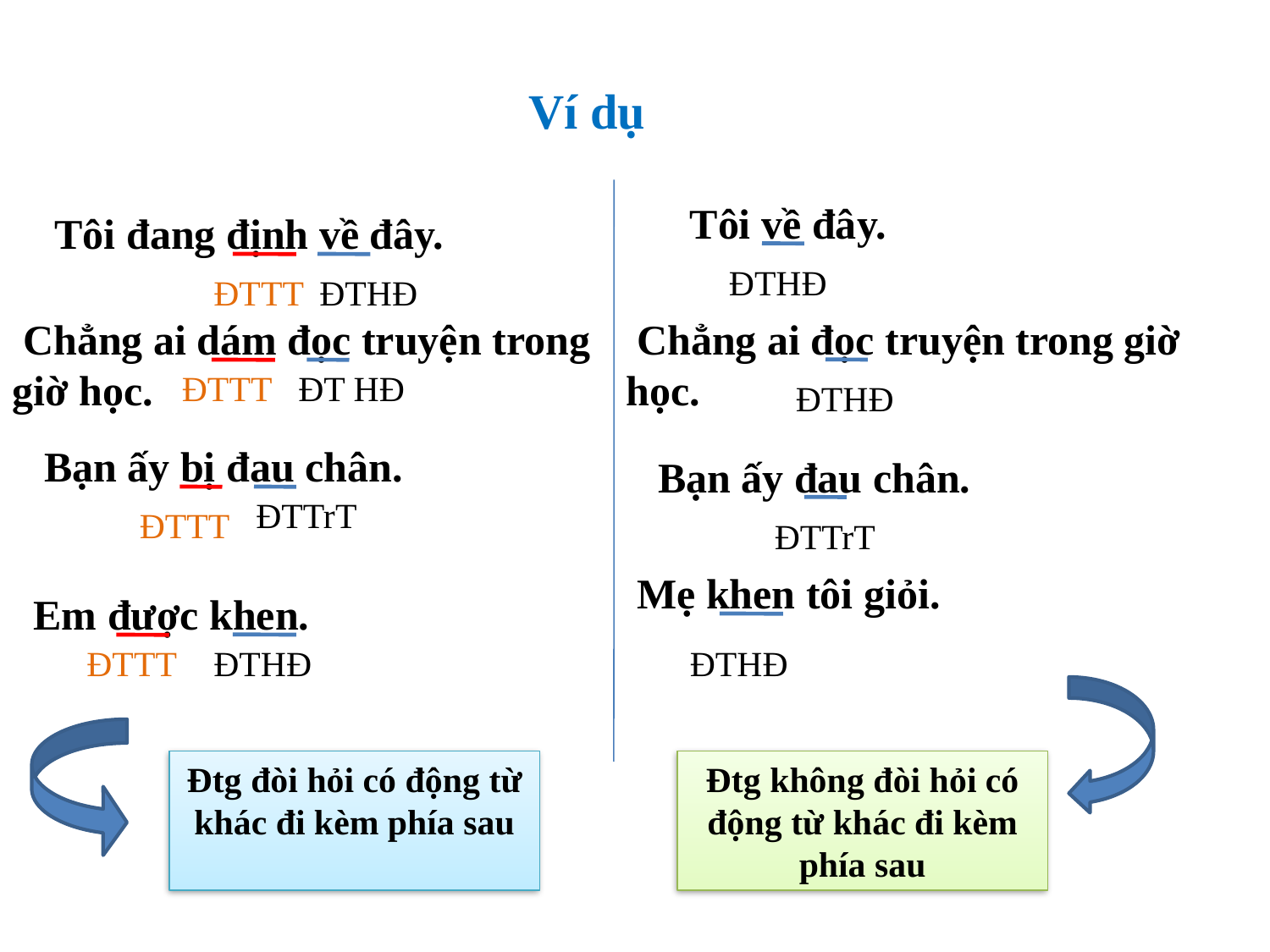

Ví dụ
 Tôi về đây.
 Tôi đang định về đây.
  ĐTHĐ
ĐTTT
ĐTHĐ
 Chẳng ai dám đọc truyện trong giờ học.
 Chẳng ai đọc truyện trong giờ học.
ĐTTT
ĐT HĐ
ĐTHĐ
   Bạn ấy bị đau chân.
    Bạn ấy đau chân.
ĐTTrT
ĐTTT
ĐTTrT
  Mẹ khen tôi giỏi.
  Em được khen.
ĐTTT
ĐTHĐ
ĐTHĐ

Đtg đòi hỏi có động từ khác đi kèm phía sau

Đtg không đòi hỏi có động từ khác đi kèm phía sau